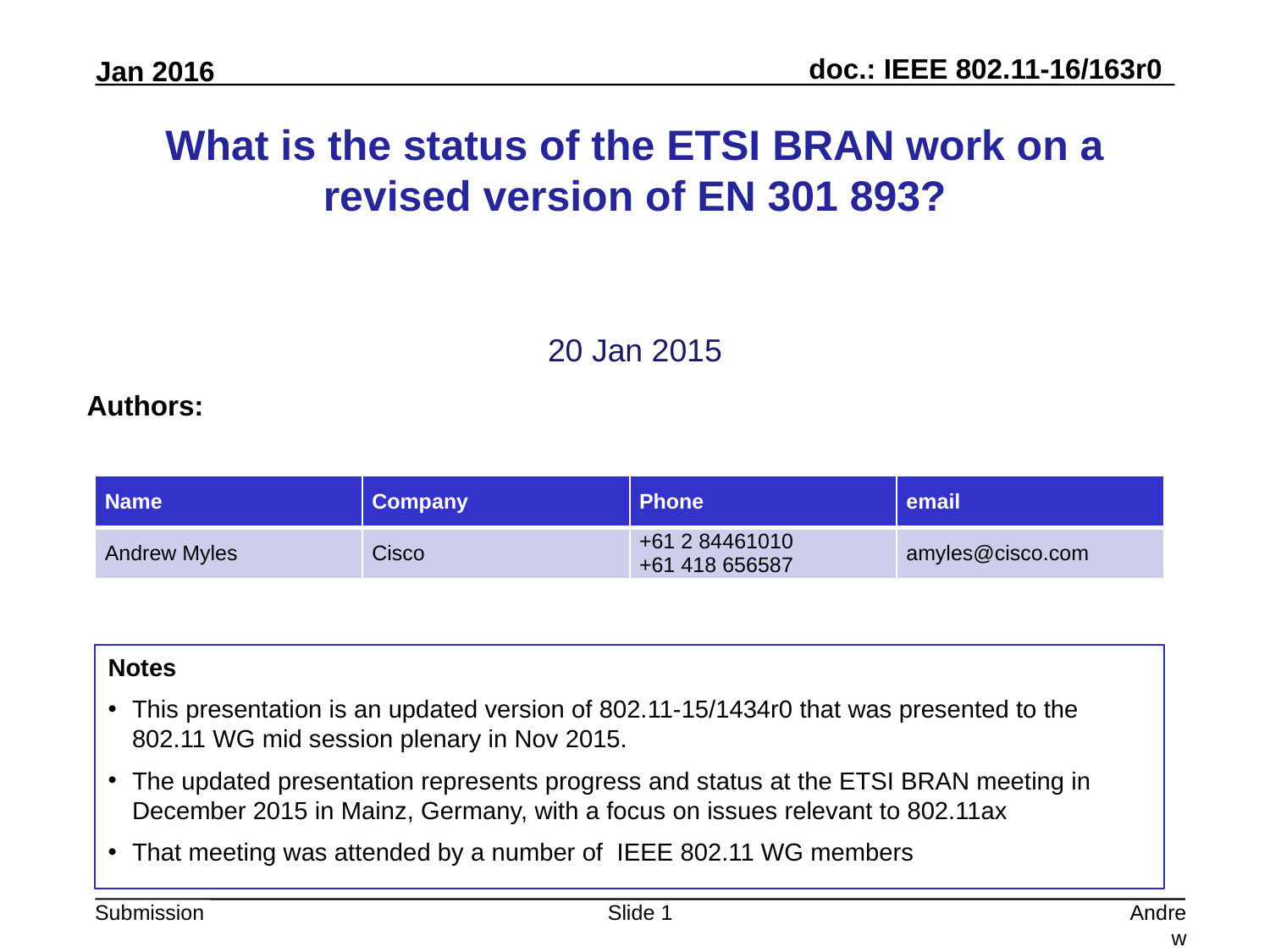

# What is the status of the ETSI BRAN work on a revised version of EN 301 893?
20 Jan 2015
Authors:
| Name | Company | Phone | email |
| --- | --- | --- | --- |
| Andrew Myles | Cisco | +61 2 84461010 +61 418 656587 | amyles@cisco.com |
Notes
This presentation is an updated version of 802.11-15/1434r0 that was presented to the 802.11 WG mid session plenary in Nov 2015.
The updated presentation represents progress and status at the ETSI BRAN meeting in December 2015 in Mainz, Germany, with a focus on issues relevant to 802.11ax
That meeting was attended by a number of  IEEE 802.11 WG members
Slide 1
Andrew Myles, Cisco